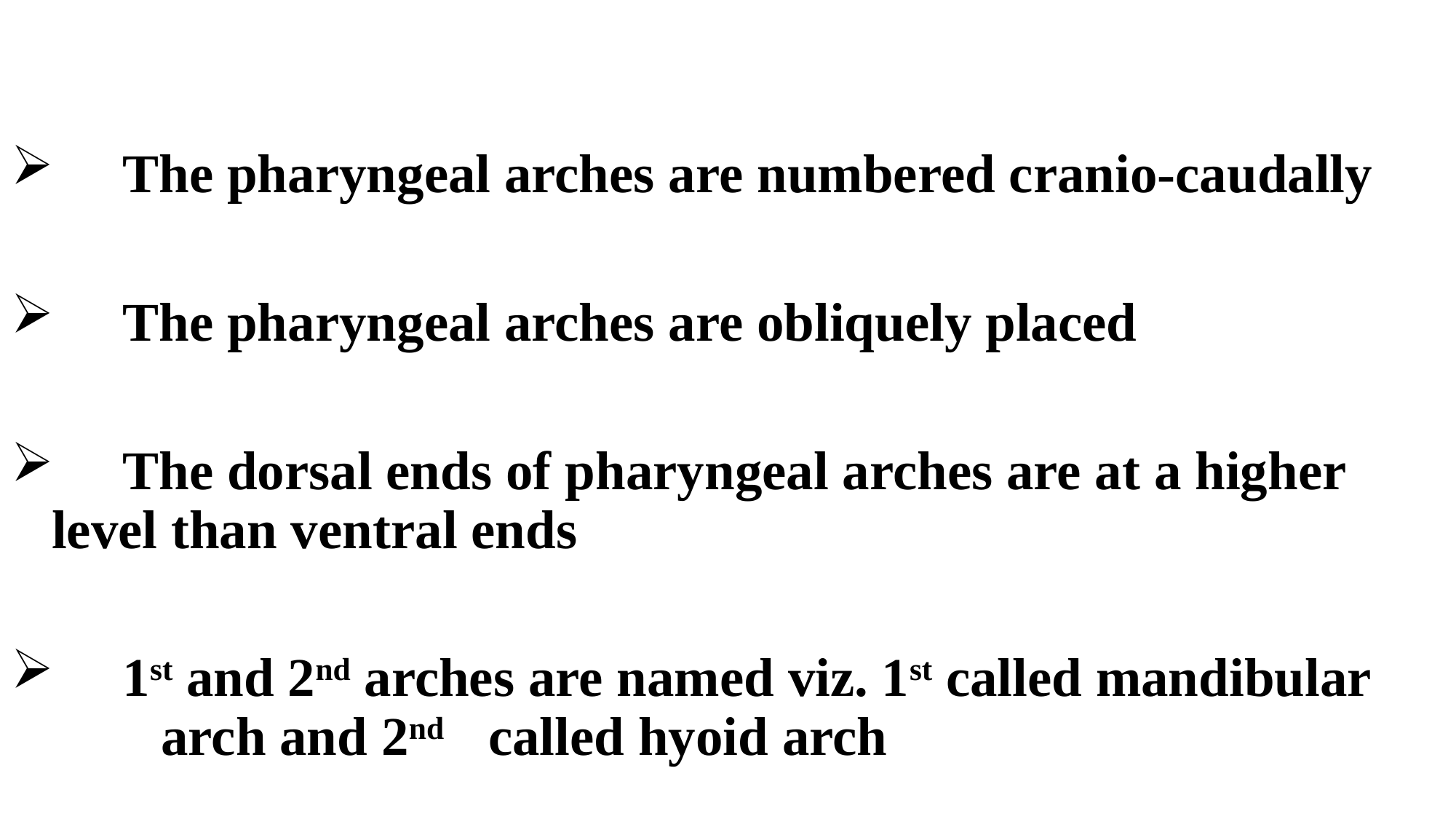

The pharyngeal arches are numbered cranio-caudally

     The pharyngeal arches are obliquely placed

     The dorsal ends of pharyngeal arches are at a higher 	level than ventral ends

     1st and 2nd arches are named viz. 1st called mandibular 	arch and 2nd 	called hyoid arch